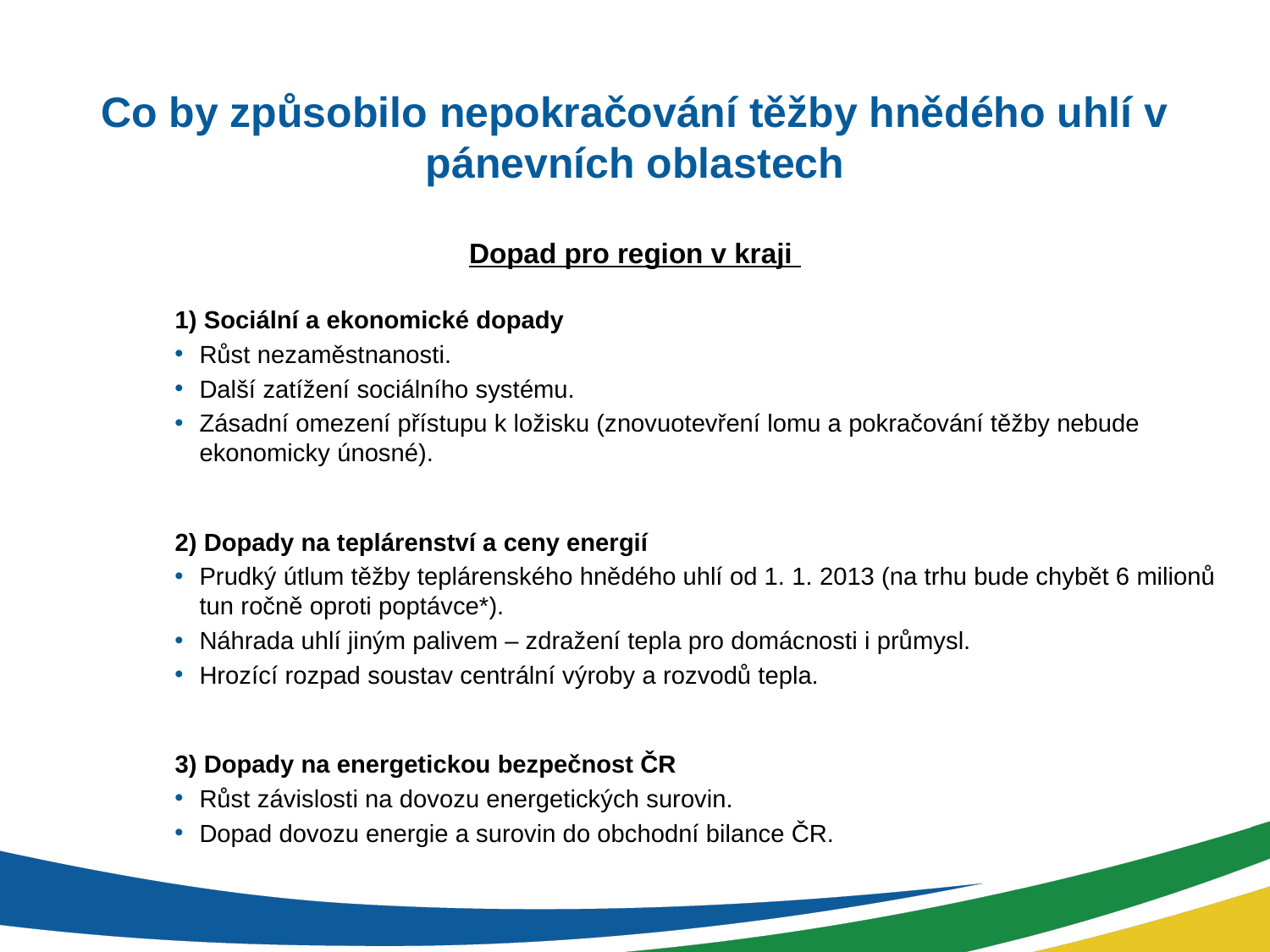

# Co by způsobilo nepokračování těžby hnědého uhlí v pánevních oblastech

Dopad pro region v kraji

1) Sociální a ekonomické dopady
Růst nezaměstnanosti.
Další zatížení sociálního systému.
Zásadní omezení přístupu k ložisku (znovuotevření lomu a pokračování těžby nebude ekonomicky únosné).

2) Dopady na teplárenství a ceny energií
Prudký útlum těžby teplárenského hnědého uhlí od 1. 1. 2013 (na trhu bude chybět 6 milionů tun ročně oproti poptávce*).
Náhrada uhlí jiným palivem – zdražení tepla pro domácnosti i průmysl.
Hrozící rozpad soustav centrální výroby a rozvodů tepla.

3) Dopady na energetickou bezpečnost ČR
Růst závislosti na dovozu energetických surovin.
Dopad dovozu energie a surovin do obchodní bilance ČR.